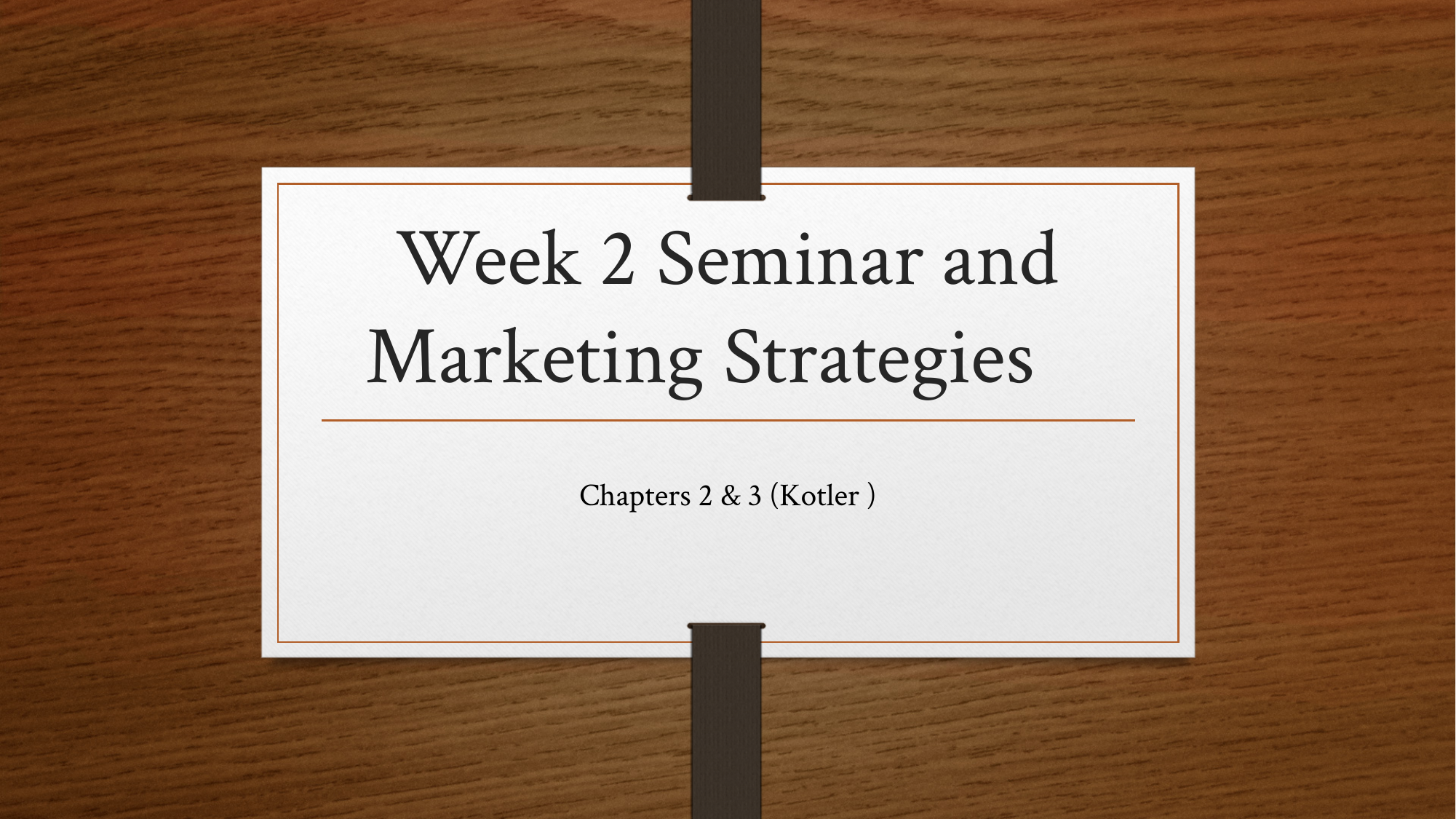

# Week 2 Seminar and Marketing Strategies
Chapters 2 & 3 (Kotler )